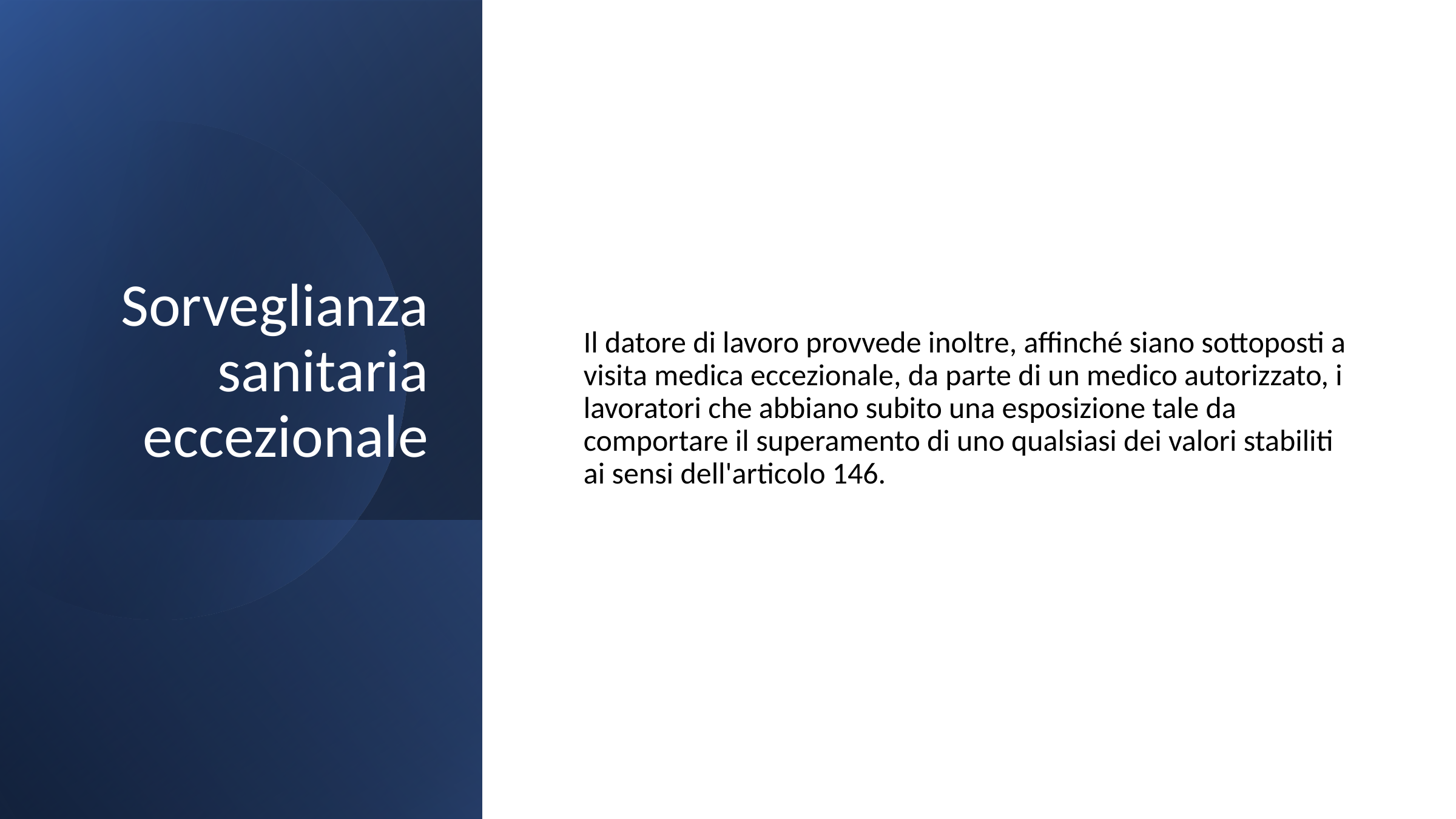

Sorveglianza sanitaria eccezionale
Il datore di lavoro provvede inoltre, affinché siano sottoposti a visita medica eccezionale, da parte di un medico autorizzato, i lavoratori che abbiano subito una esposizione tale da comportare il superamento di uno qualsiasi dei valori stabiliti ai sensi dell'articolo 146.